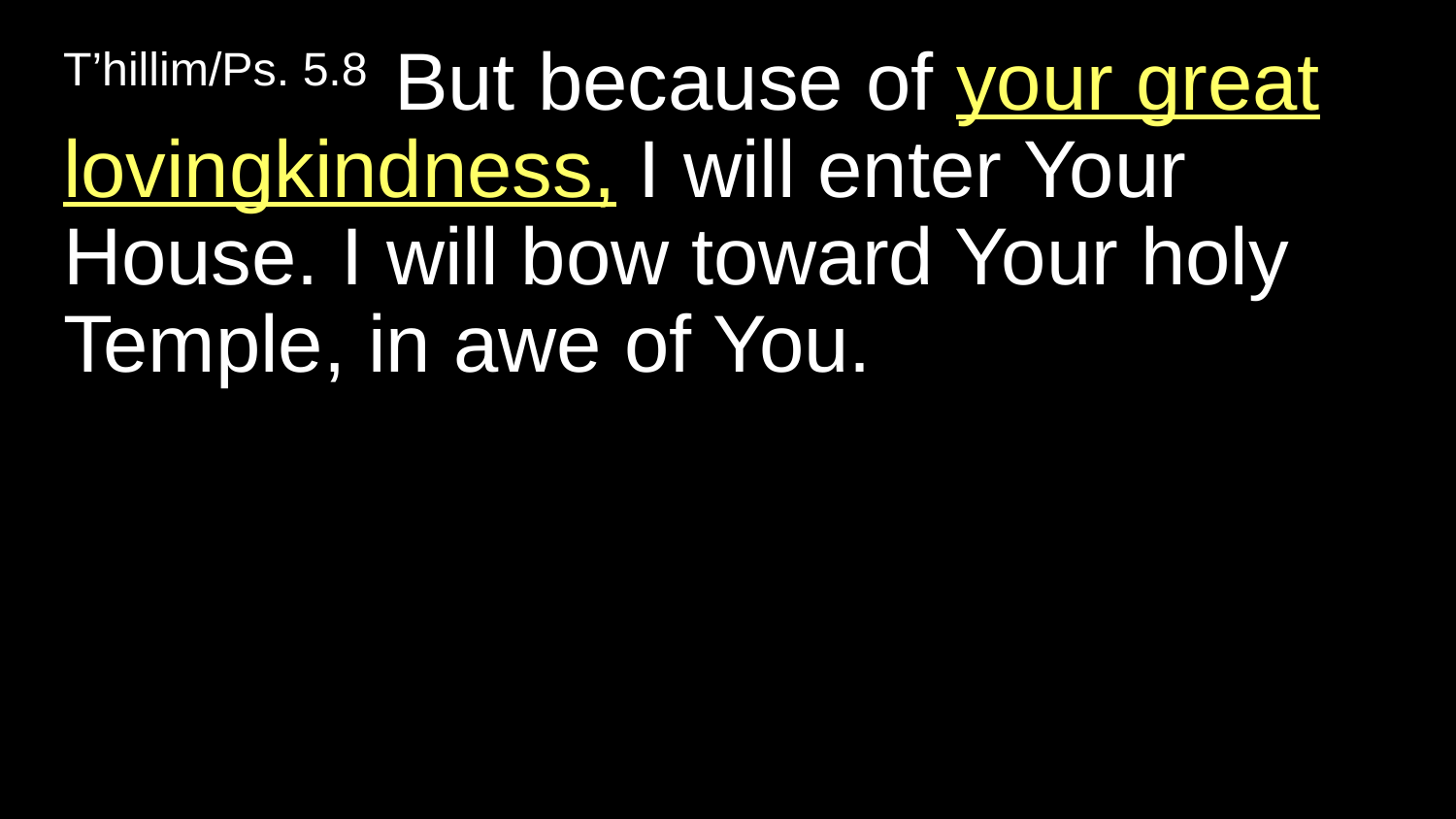

T’hillim/Ps. 5.8  But because of your great lovingkindness, I will enter Your House. I will bow toward Your holy Temple, in awe of You.